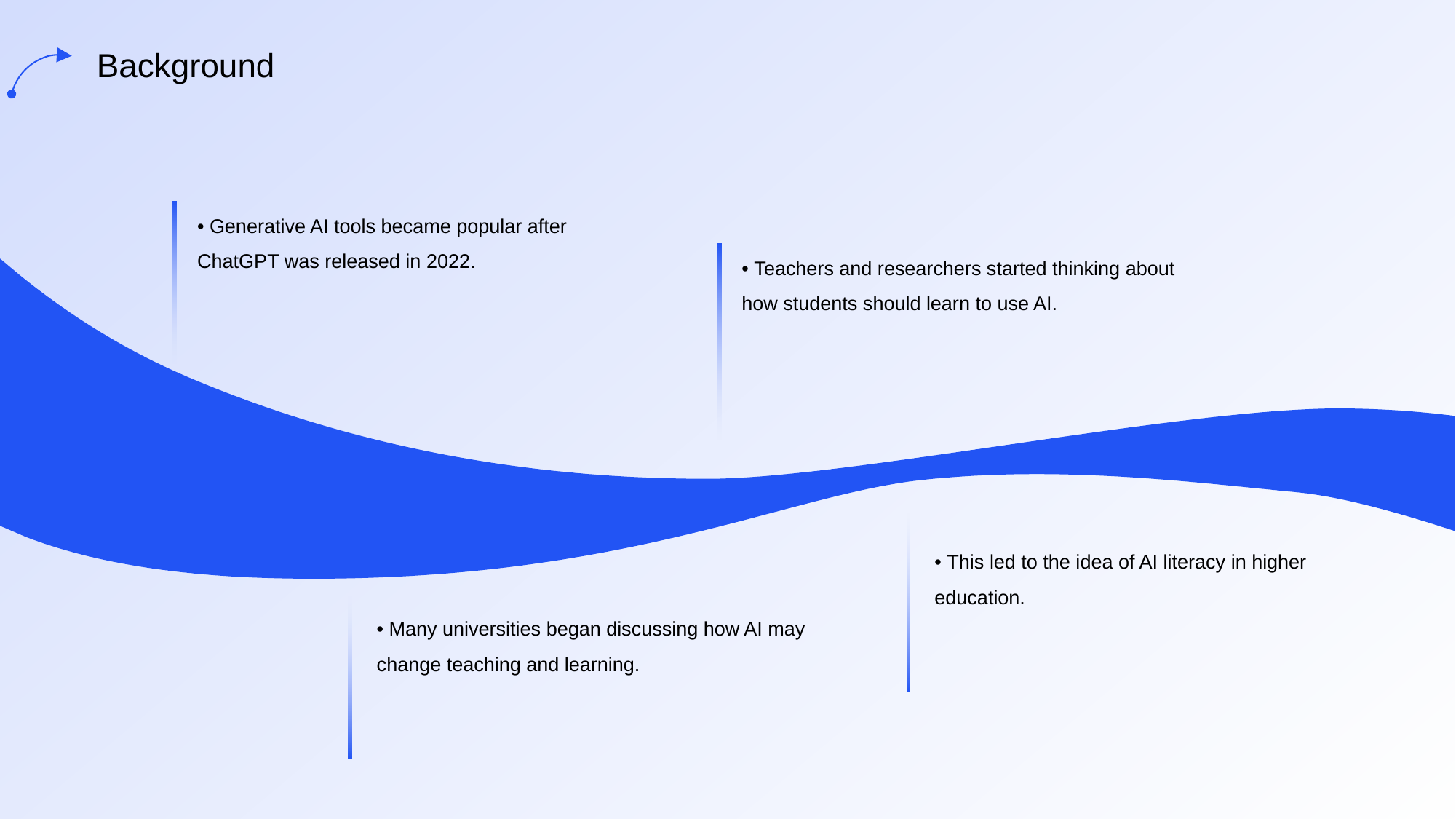

Background

• Generative AI tools became popular after ChatGPT was released in 2022.

• Teachers and researchers started thinking about how students should learn to use AI.

• This led to the idea of AI literacy in higher education.

• Many universities began discussing how AI may change teaching and learning.